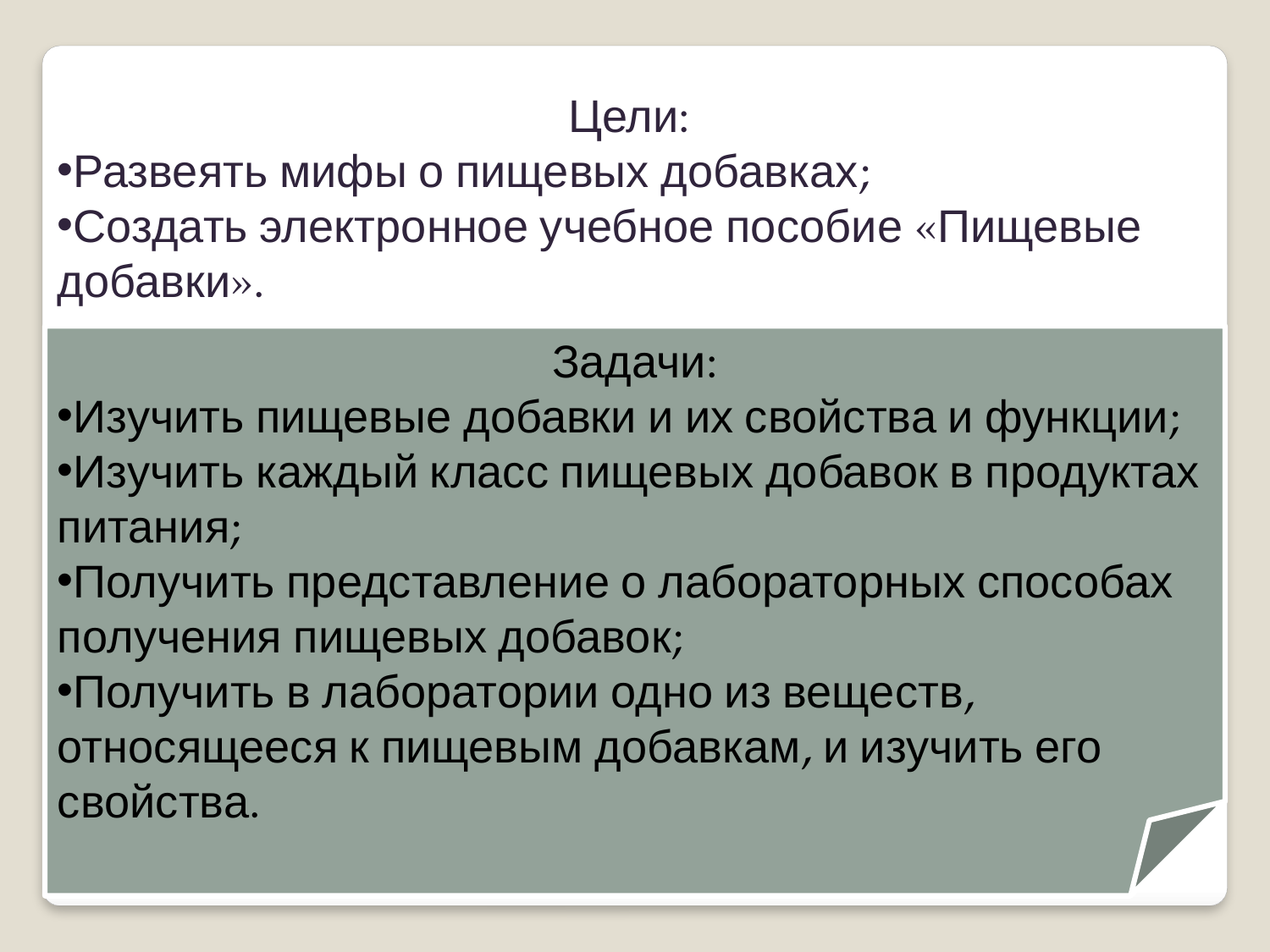

Цели:
Развеять мифы о пищевых добавках;
Создать электронное учебное пособие «Пищевые добавки».

Задачи:
Изучить пищевые добавки и их свойства и функции;
Изучить каждый класс пищевых добавок в продуктах питания;
Получить представление о лабораторных способах получения пищевых добавок;
Получить в лаборатории одно из веществ, относящееся к пищевым добавкам, и изучить его свойства.